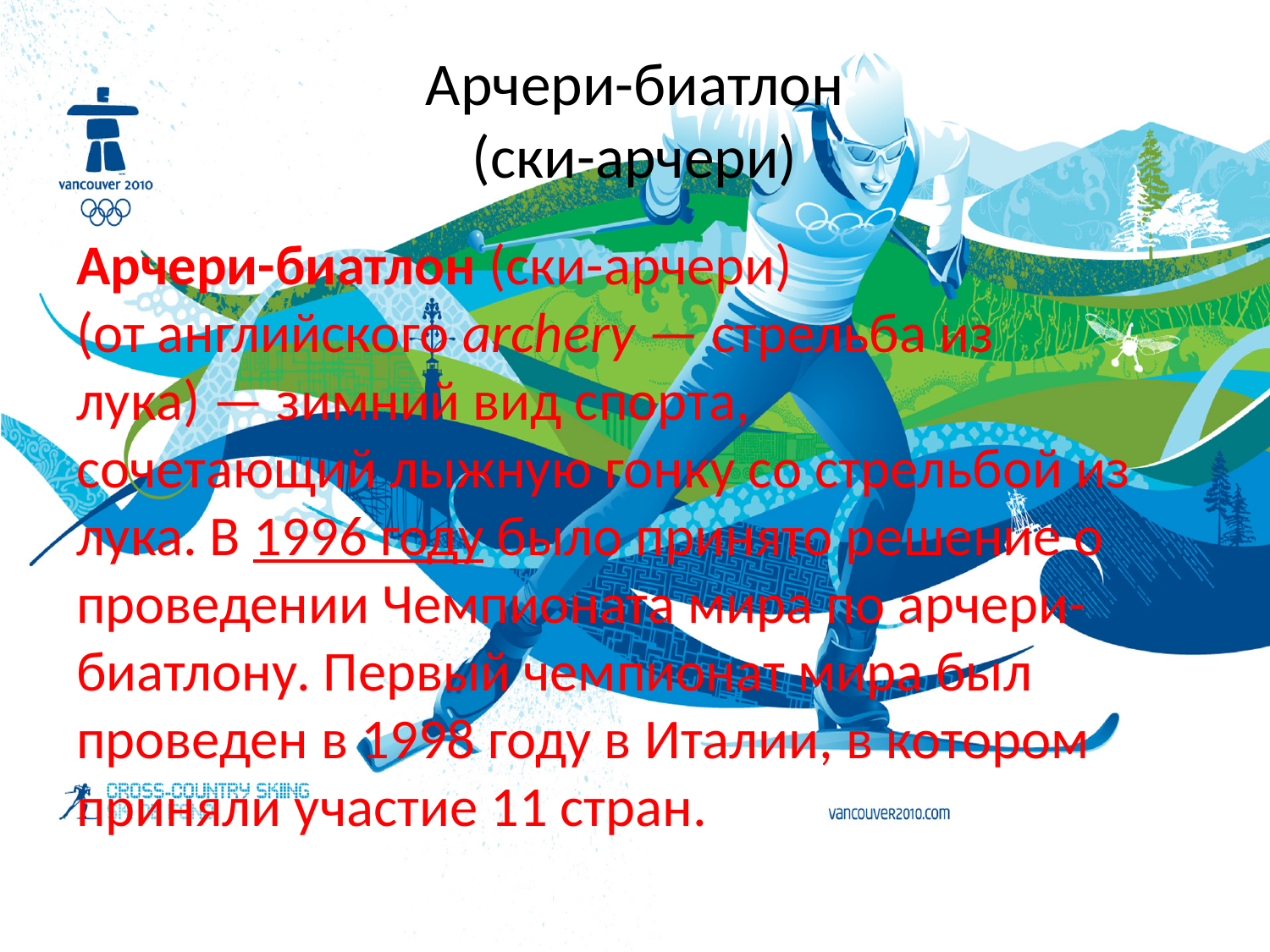

# Арчери-биатлон (ски-арчери)
Арчери-биатлон (ски-арчери) (от английского archery — стрельба из лука) — зимний вид спорта, сочетающий лыжную гонку со стрельбой из лука. В 1996 году было принято решение о проведении Чемпионата мира по арчери-биатлону. Первый чемпионат мира был проведен в 1998 году в Италии, в котором приняли участие 11 стран.